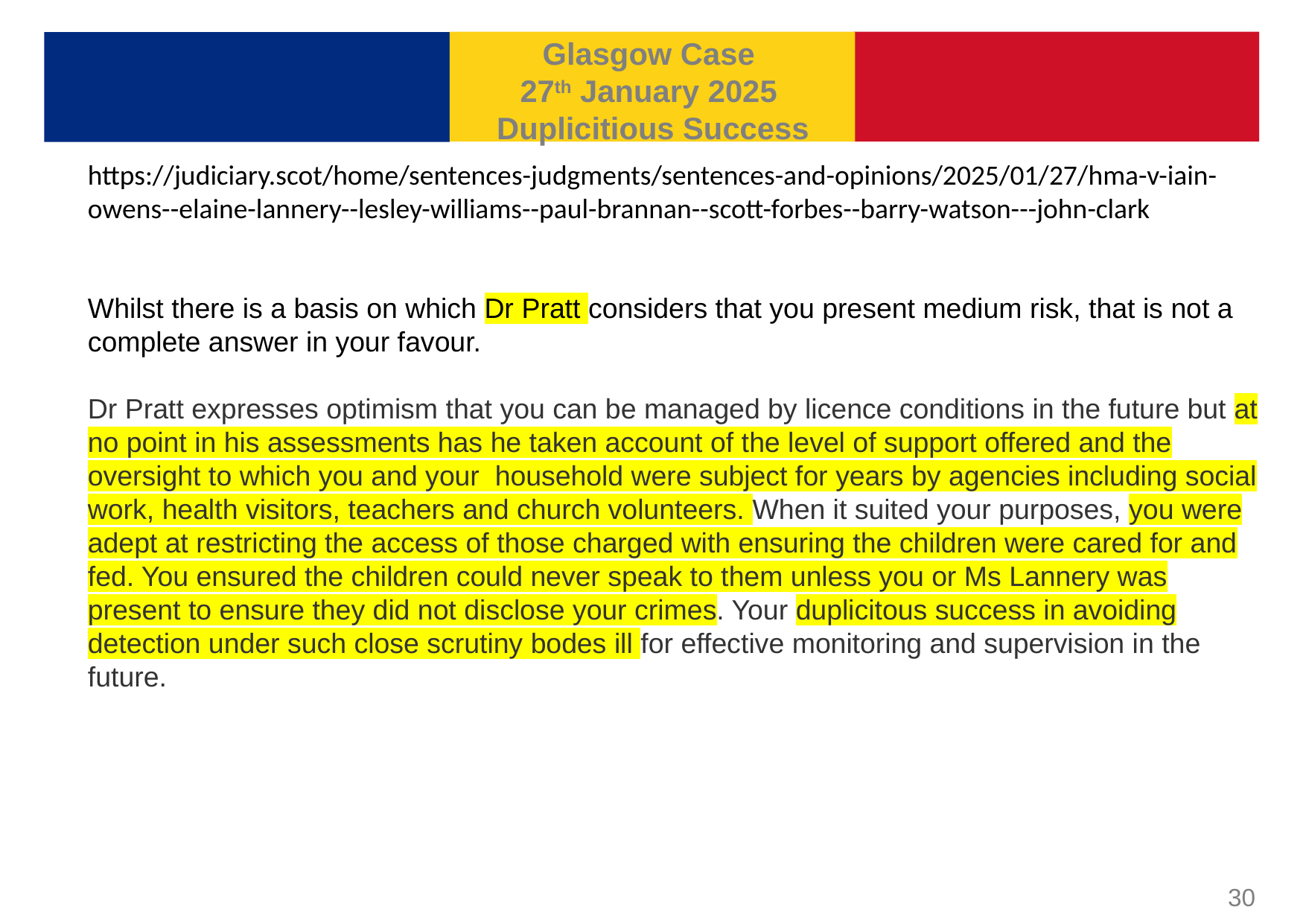

Glasgow Case
27th January 2025
Duplicitious Success
https://judiciary.scot/home/sentences-judgments/sentences-and-opinions/2025/01/27/hma-v-iain-owens--elaine-lannery--lesley-williams--paul-brannan--scott-forbes--barry-watson---john-clark
Whilst there is a basis on which Dr Pratt considers that you present medium risk, that is not a complete answer in your favour.

Dr Pratt expresses optimism that you can be managed by licence conditions in the future but at no point in his assessments has he taken account of the level of support offered and the oversight to which you and your  household were subject for years by agencies including social work, health visitors, teachers and church volunteers. When it suited your purposes, you were adept at restricting the access of those charged with ensuring the children were cared for and fed. You ensured the children could never speak to them unless you or Ms Lannery was present to ensure they did not disclose your crimes. Your duplicitous success in avoiding detection under such close scrutiny bodes ill for effective monitoring and supervision in the future.